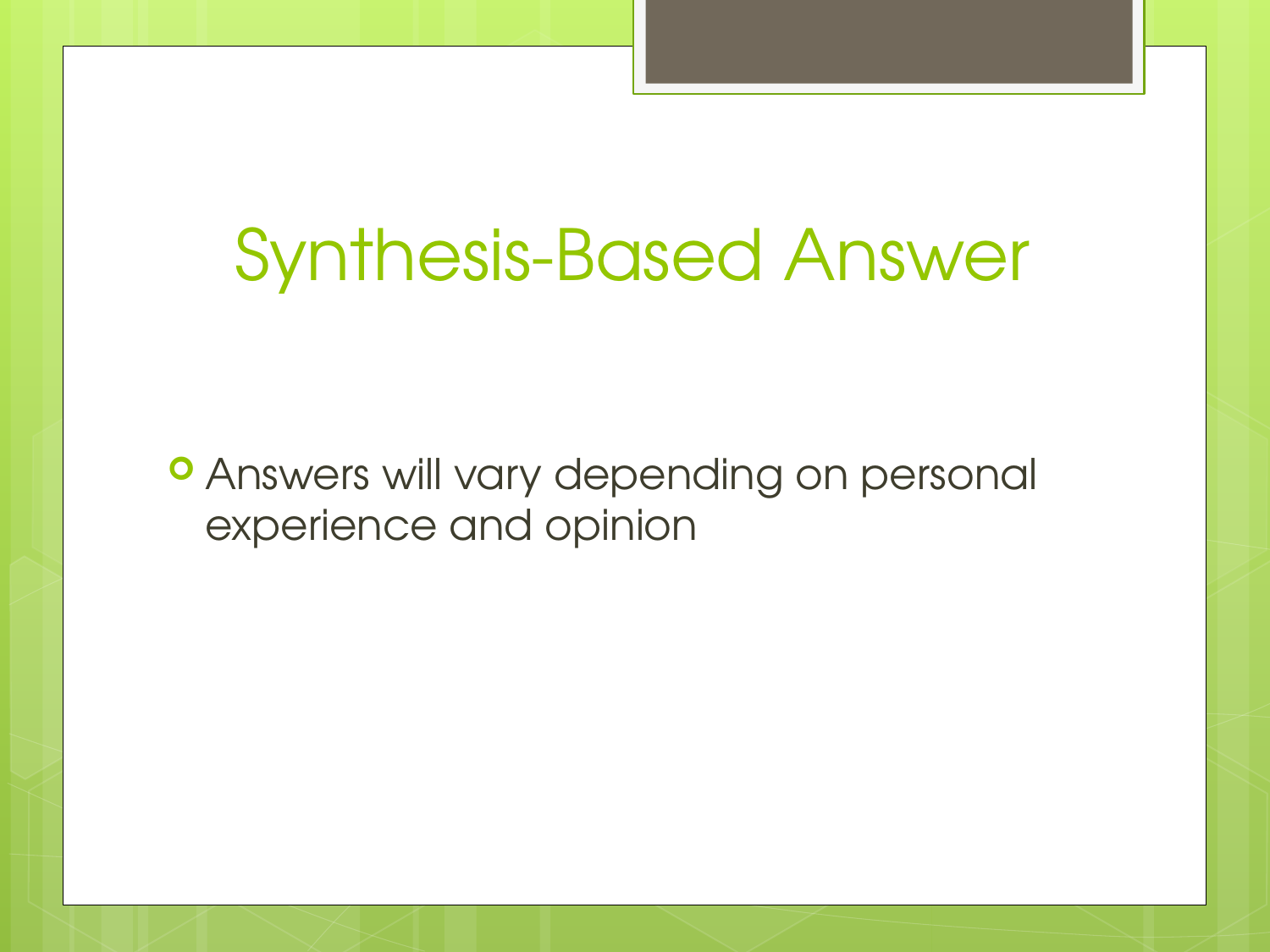

# Synthesis-Based Answer

Answers will vary depending on personal experience and opinion